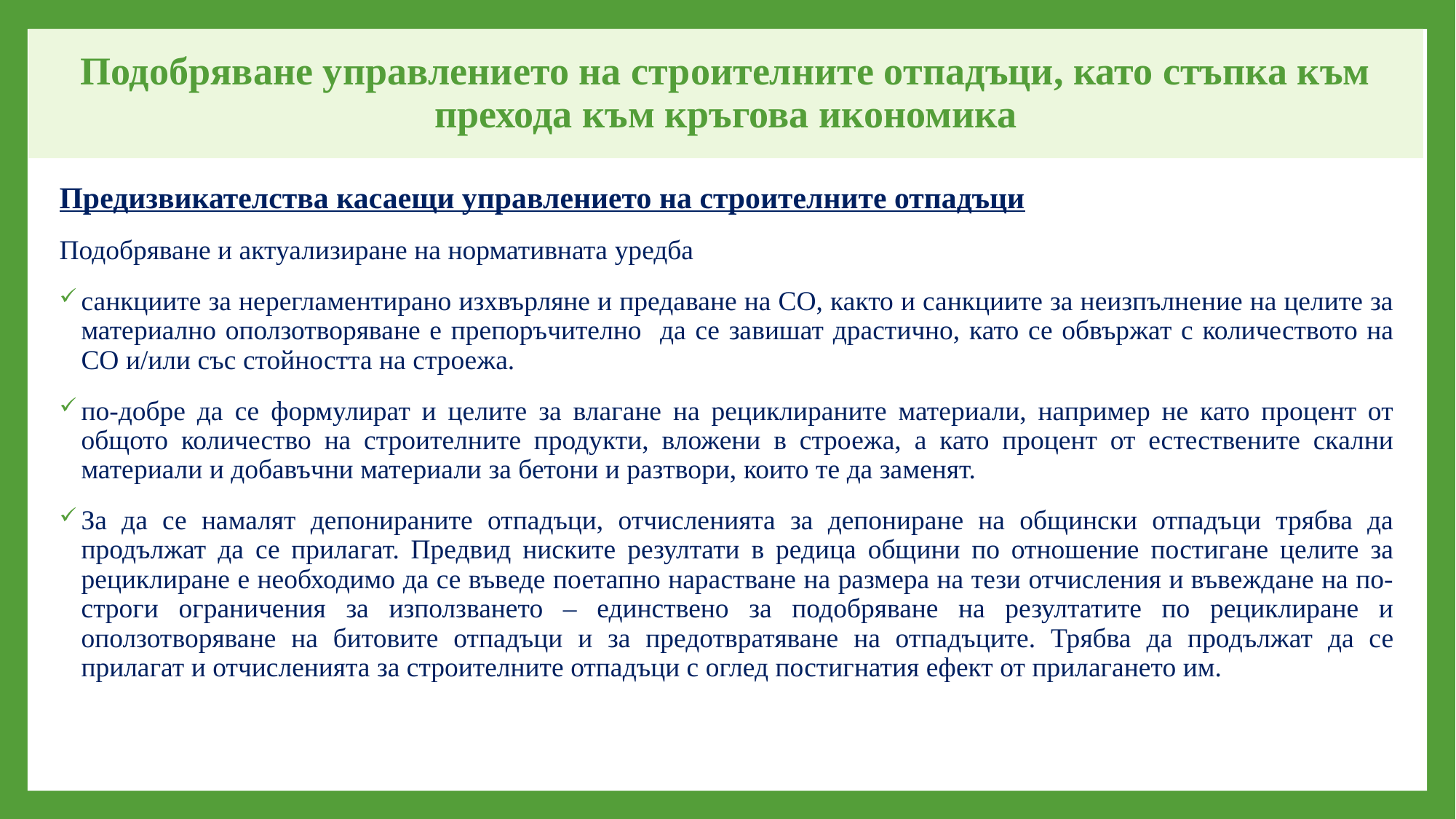

# Подобряване управлението на строителните отпадъци, като стъпка към прехода към кръгова икономика
Предизвикателства касаещи управлението на строителните отпадъци
Подобряване и актуализиране на нормативната уредба
санкциите за нерегламентирано изхвърляне и предаване на СО, както и санкциите за неизпълнение на целите за материално оползотворяване е препоръчително  да се завишат драстично, като се обвържат с количеството на СО и/или със стойността на строежа.
по-добре да се формулират и целите за влагане на рециклираните материали, например не като процент от общото количество на строителните продукти, вложени в строежа, а като процент от естествените скални материали и добавъчни материали за бетони и разтвори, които те да заменят.
За да се намалят депонираните отпадъци, отчисленията за депониране на общински отпадъци трябва да продължат да се прилагат. Предвид ниските резултати в редица общини по отношение постигане целите за рециклиране е необходимо да се въведе поетапно нарастване на размера на тези отчисления и въвеждане на по-строги ограничения за използването – единствено за подобряване на резултатите по рециклиране и оползотворяване на битовите отпадъци и за предотвратяване на отпадъците. Трябва да продължат да се прилагат и отчисленията за строителните отпадъци с оглед постигнатия ефект от прилагането им.